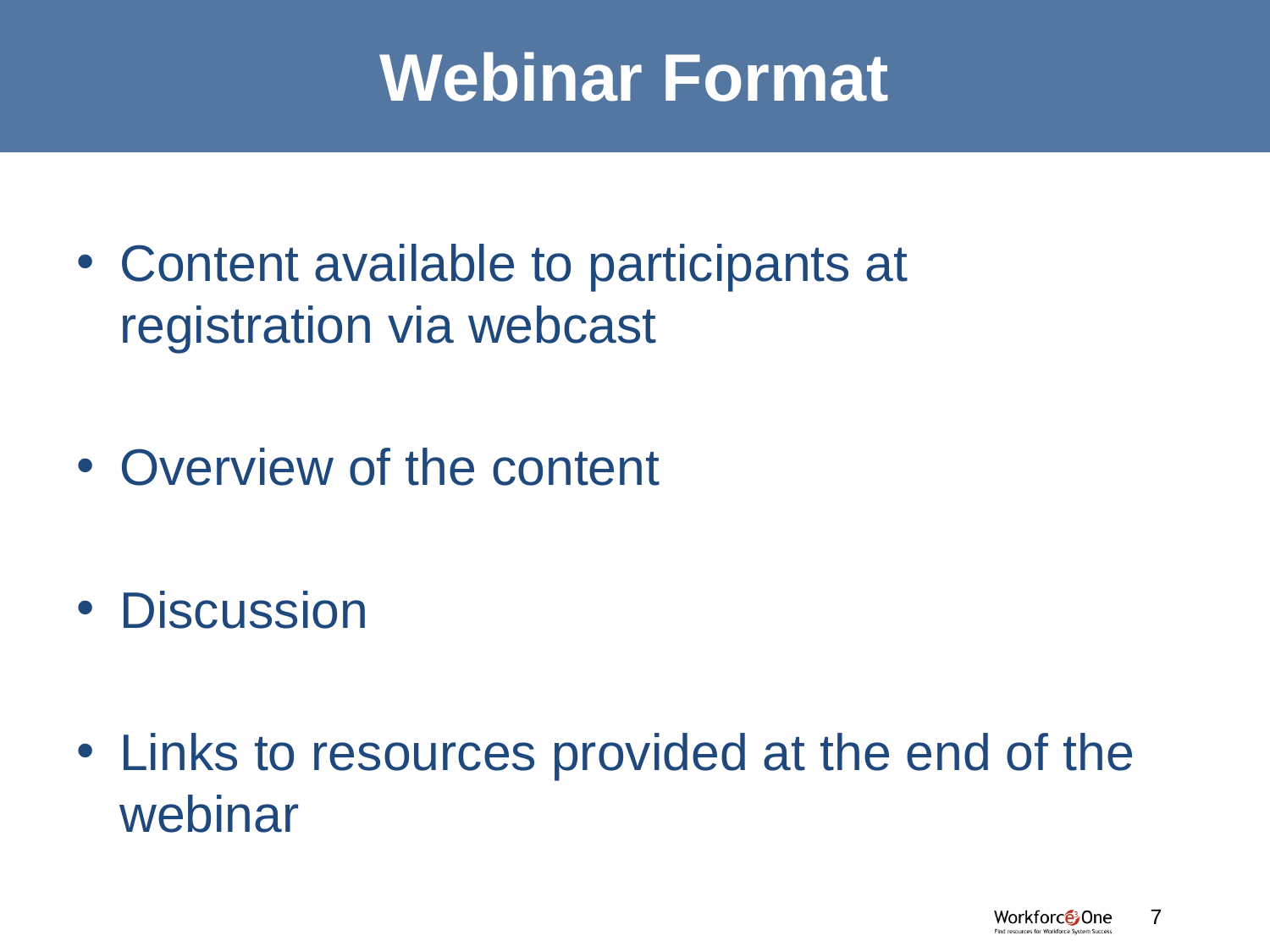

# Webinar Format
Content available to participants at registration via webcast
Overview of the content
Discussion
Links to resources provided at the end of the webinar
#
7